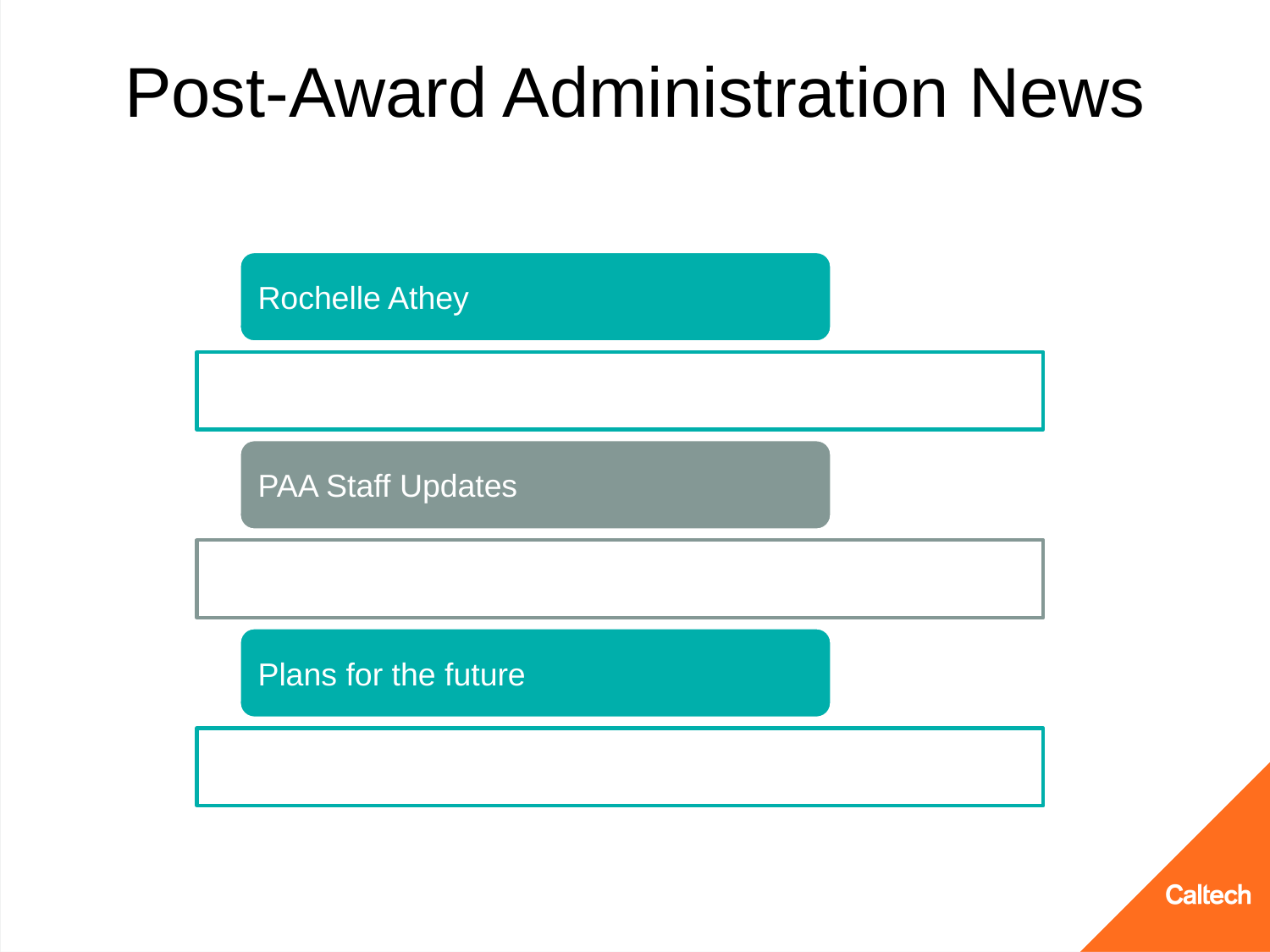

# Post-Award Administration News
Rochelle Athey
PAA Staff Updates
Plans for the future